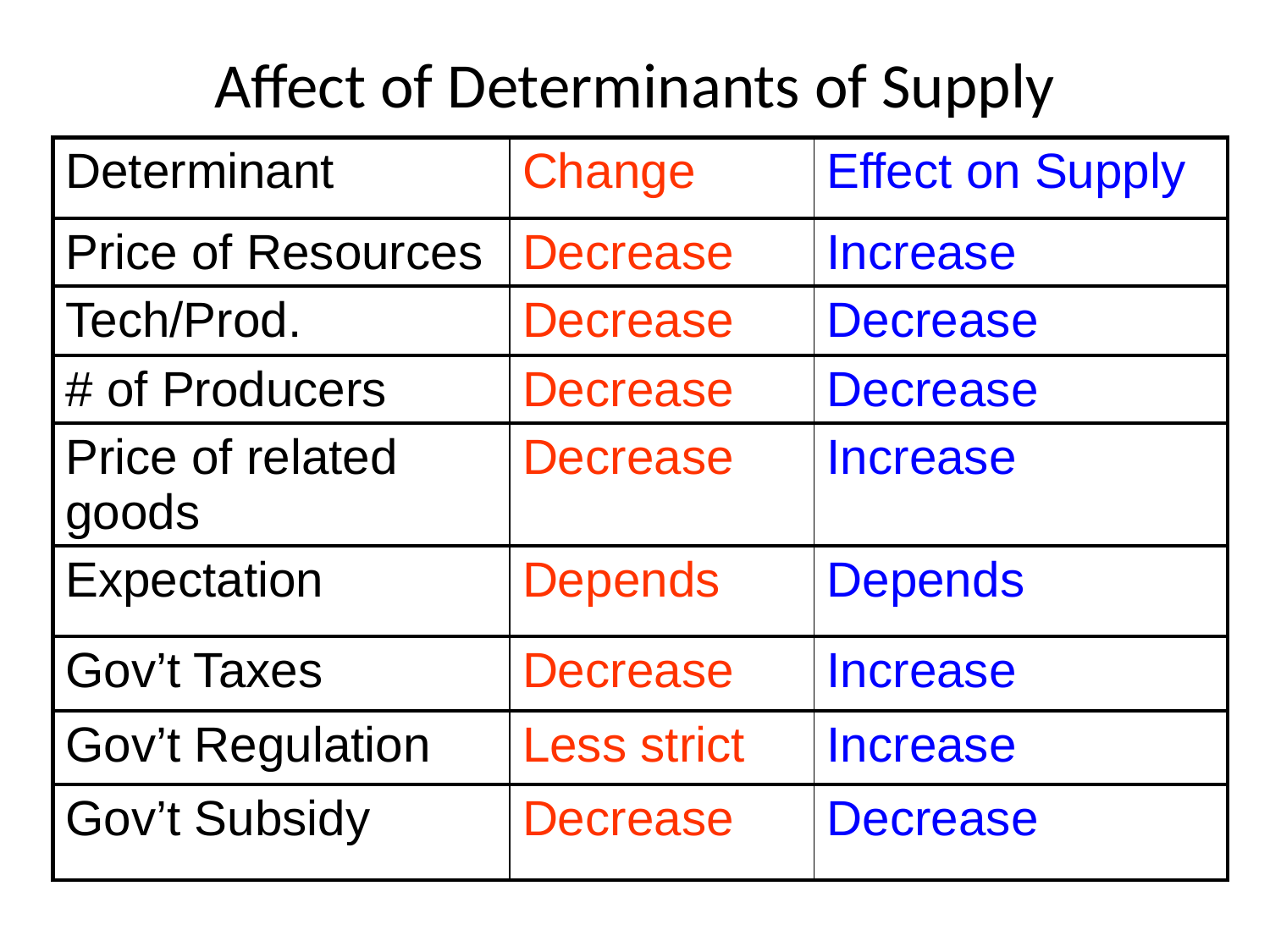

# Affect of Determinants of Supply
| Determinant | Change | Effect on Supply |
| --- | --- | --- |
| Price of Resources | Decrease | Increase |
| Tech/Prod. | Decrease | Decrease |
| # of Producers | Decrease | Decrease |
| Price of related goods | Decrease | Increase |
| Expectation | Depends | Depends |
| Gov’t Taxes | Decrease | Increase |
| Gov’t Regulation | Less strict | Increase |
| Gov’t Subsidy | Decrease | Decrease |